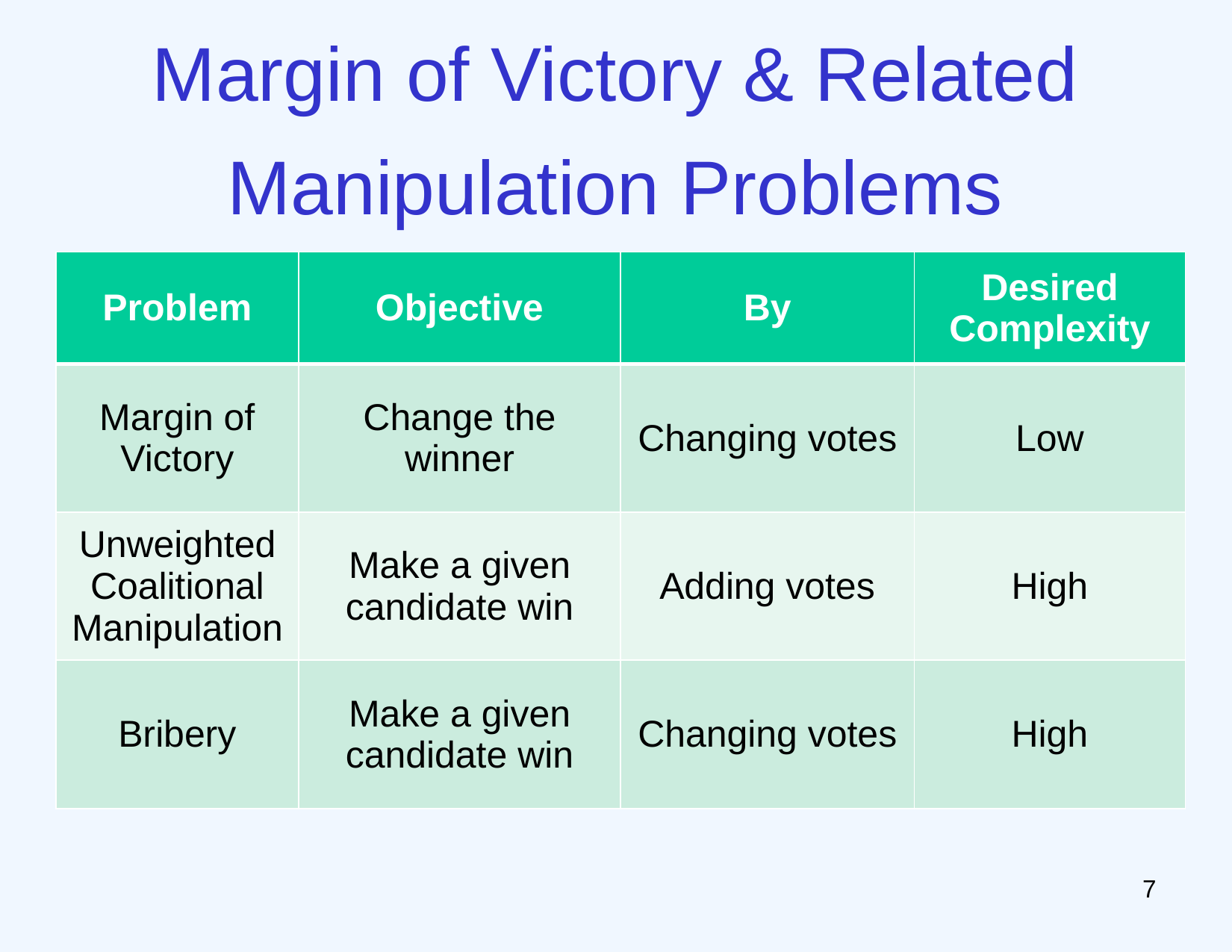

# Margin of Victory & Related Manipulation Problems
| Problem | Objective | By | Desired Complexity |
| --- | --- | --- | --- |
| Margin of Victory | Change the winner | Changing votes | Low |
| Unweighted Coalitional Manipulation | Make a given candidate win | Adding votes | High |
| Bribery | Make a given candidate win | Changing votes | High |
7